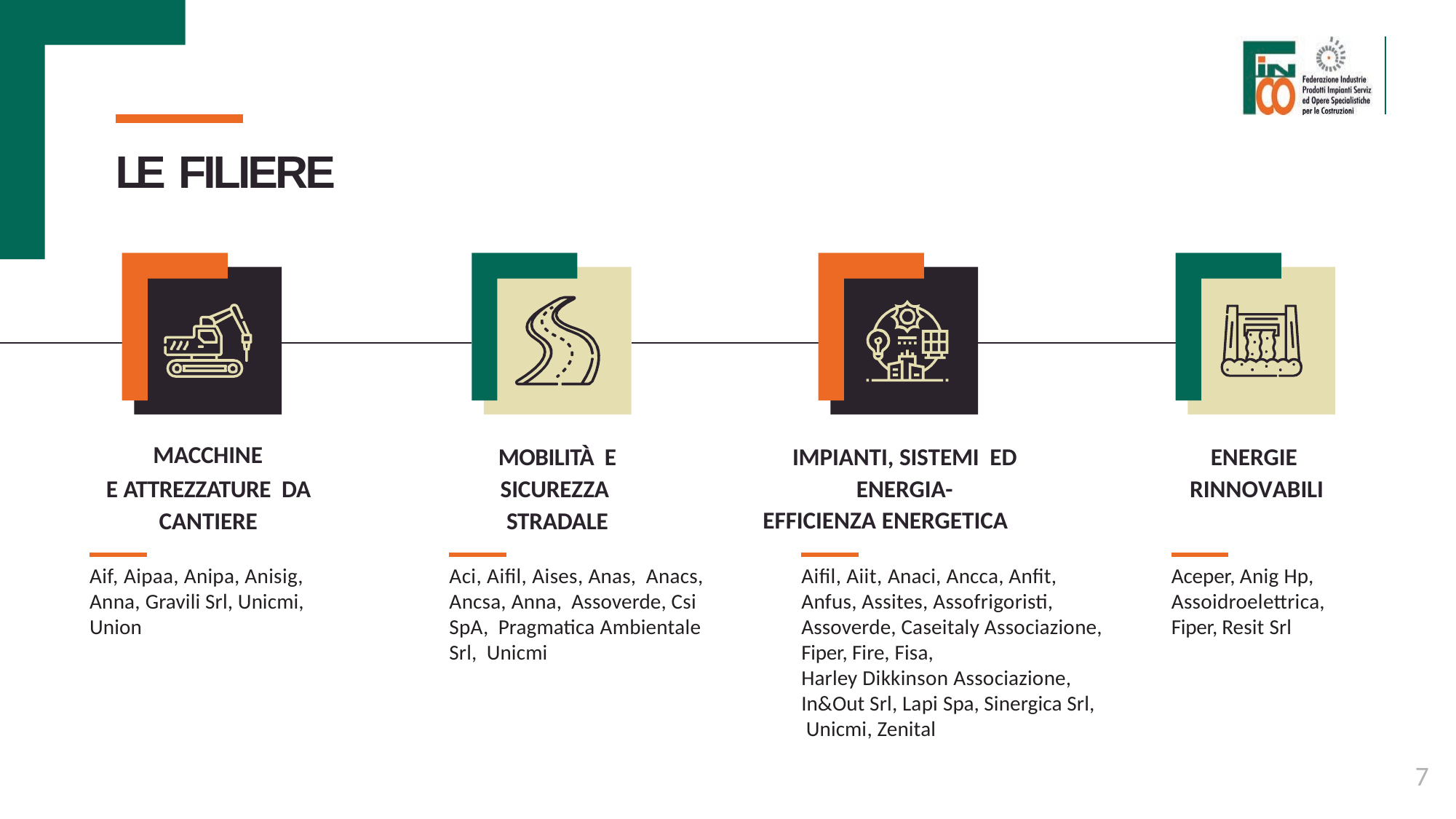

# LE FILIERE
MACCHINE
E ATTREZZATURE  DA CANTIERE
MOBILITÀ  E SICUREZZA  STRADALE
IMPIANTI, SISTEMI  ED ENERGIA-
EFFICIENZA ENERGETICA
ENERGIE  RINNOVABILI

Aif, Aipaa, Anipa, Anisig,  Anna, Gravili Srl, Unicmi,  Union
Aci, Aiﬁl, Aises, Anas,  Anacs, Ancsa, Anna,  Assoverde, Csi SpA,  Pragmatica Ambientale Srl,  Unicmi
Aiﬁl, Aiit, Anaci, Ancca, Anﬁt,  Anfus, Assites, Assofrigoristi,  Assoverde, Caseitaly Associazione,  Fiper, Fire, Fisa,
Harley Dikkinson Associazione,  In&Out Srl, Lapi Spa, Sinergica Srl,  Unicmi, Zenital
Aceper, Anig Hp,  Assoidroelettrica,  Fiper, Resit Srl
7